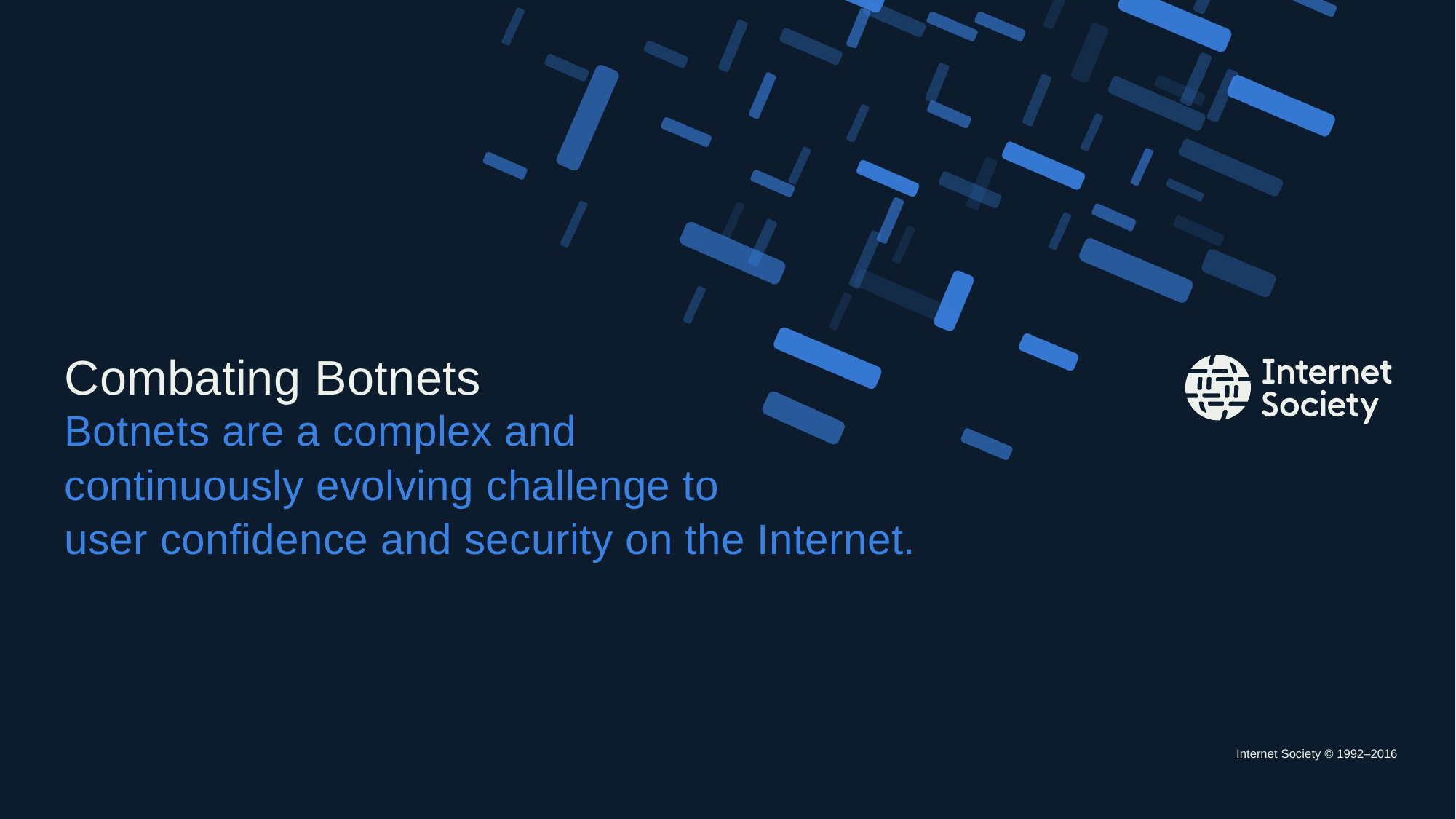

# Combating Botnets
Botnets are a complex and
continuously evolving challenge to
user confidence and security on the Internet.